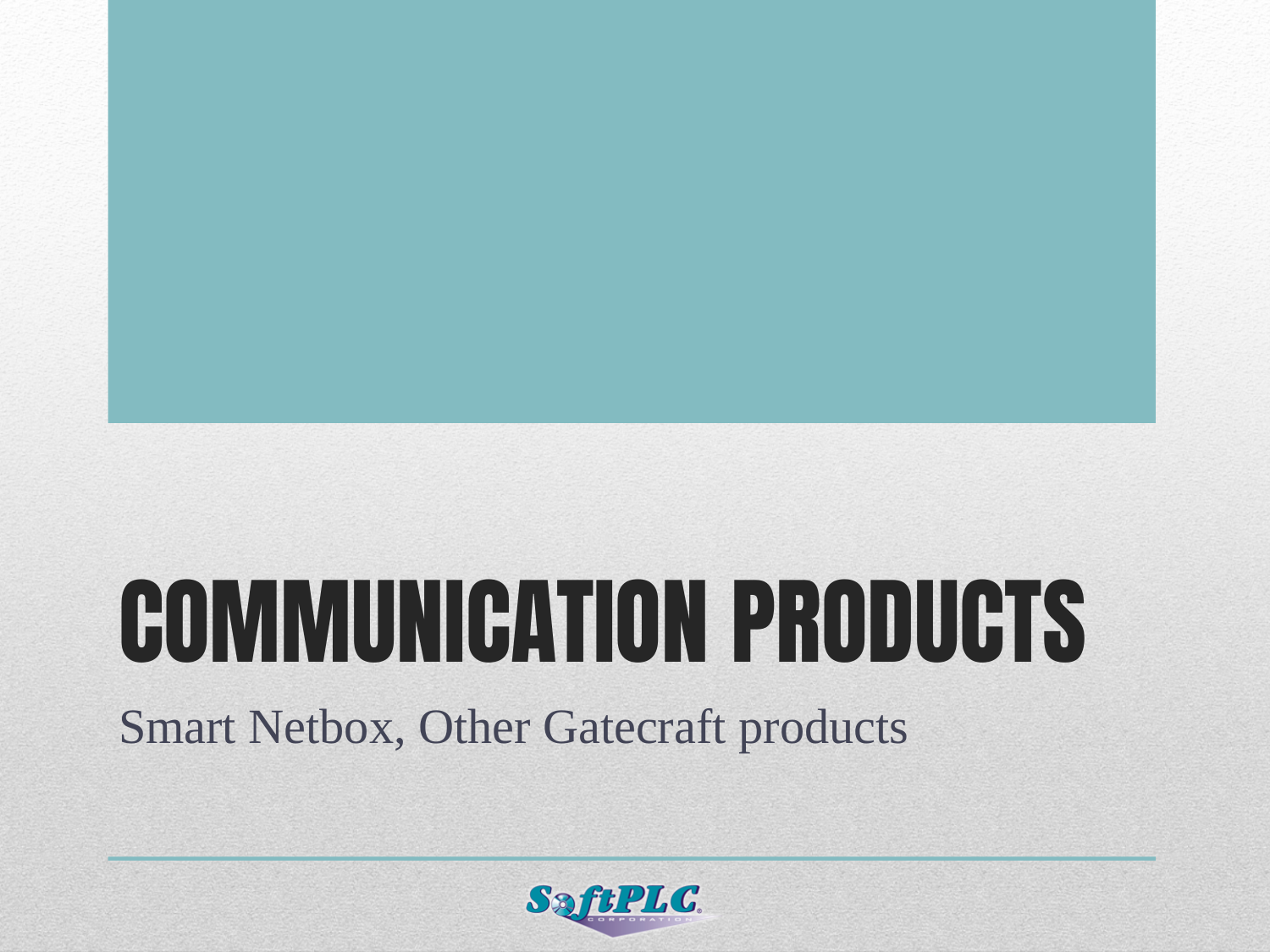

# Communication products
Smart Netbox, Other Gatecraft products